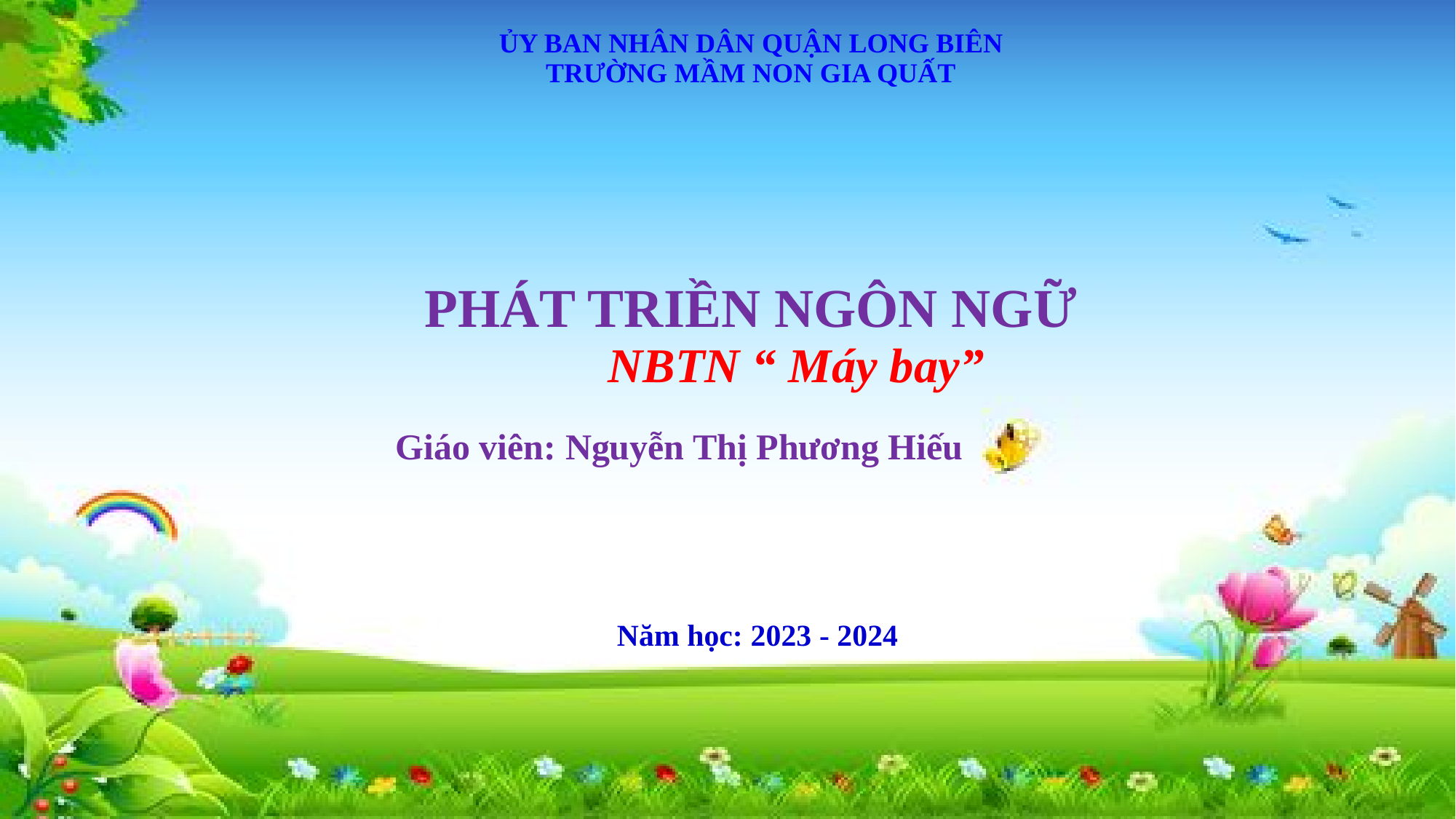

| ỦY BAN NHÂN DÂN QUẬN LONG BIÊN TRƯỜNG MẦM NON GIA QUẤT |
| --- |
| PHÁT TRIỀN NGÔN NGỮ NBTN “ Máy bay” |
| --- |
Giáo viên: Nguyễn Thị Phương Hiếu
Năm học: 2023 - 2024